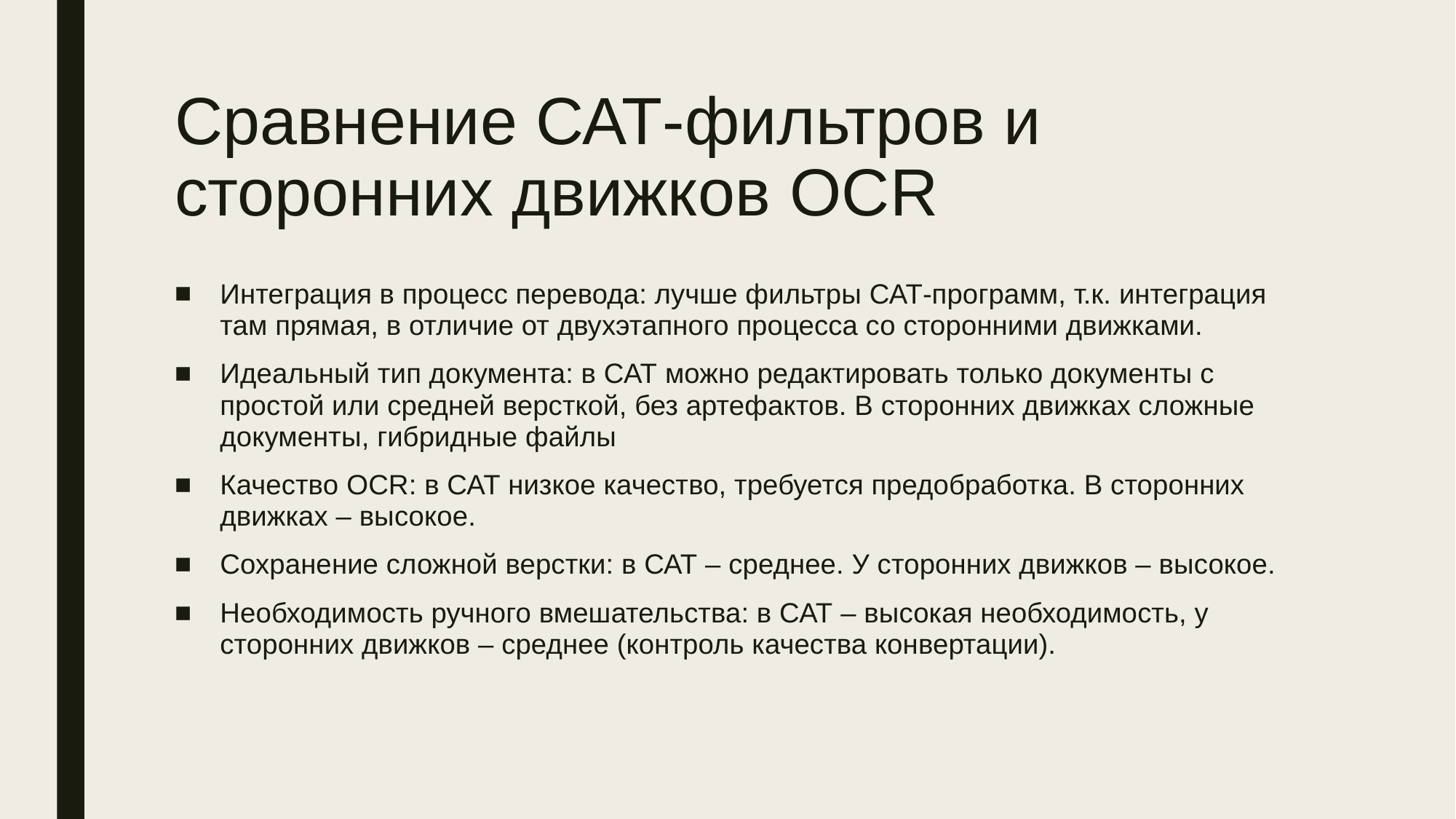

# Сравнение САТ-фильтров и сторонних движков OCR
Интеграция в процесс перевода: лучше фильтры САТ-программ, т.к. интеграция там прямая, в отличие от двухэтапного процесса со сторонними движками.
Идеальный тип документа: в САТ можно редактировать только документы с простой или средней версткой, без артефактов. В сторонних движках сложные документы, гибридные файлы
Качество OCR: в САТ низкое качество, требуется предобработка. В сторонних движках – высокое.
Сохранение сложной верстки: в САТ – среднее. У сторонних движков – высокое.
Необходимость ручного вмешательства: в САТ – высокая необходимость, у сторонних движков – среднее (контроль качества конвертации).